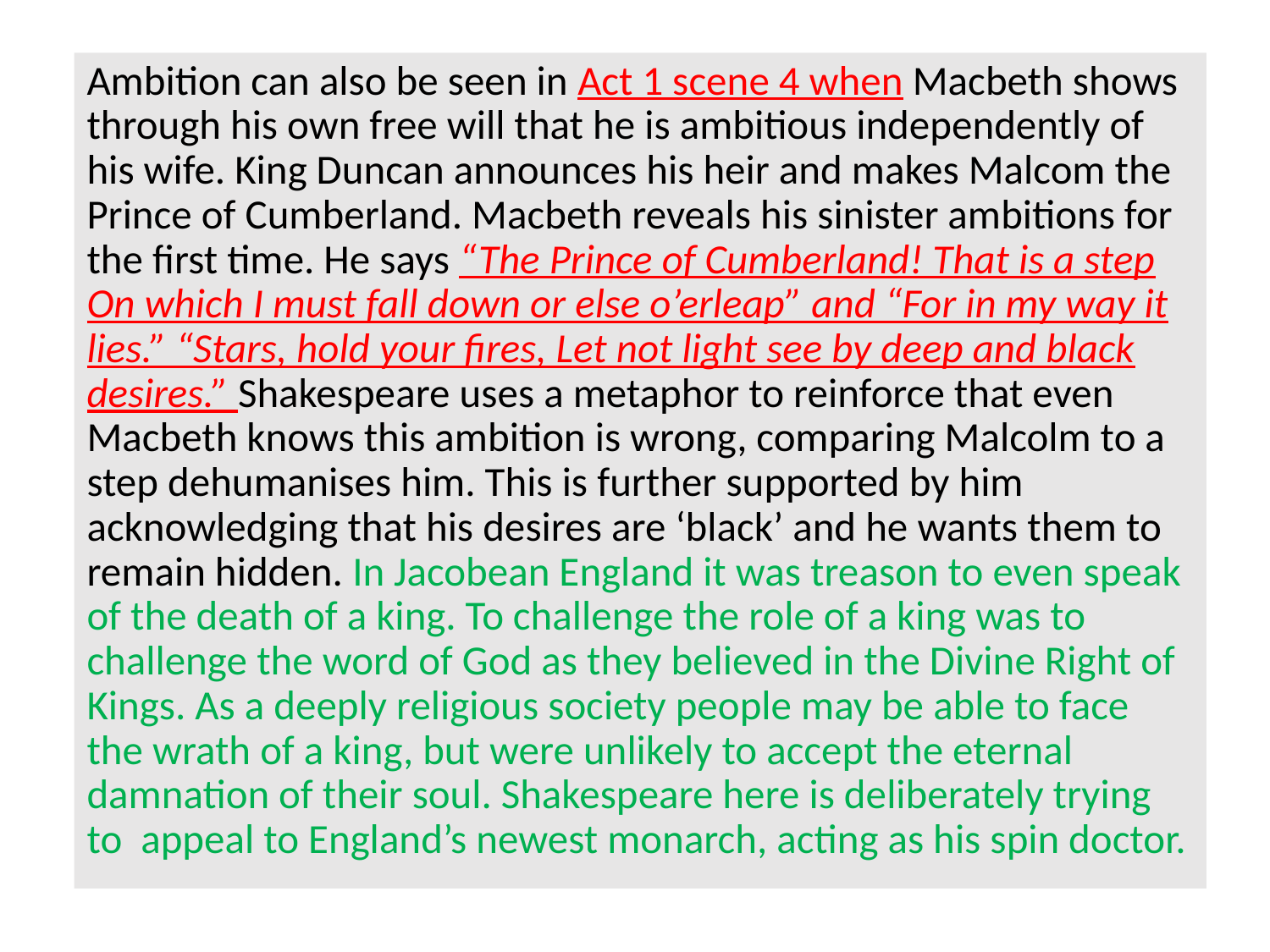

Ambition can also be seen in Act 1 scene 4 when Macbeth shows through his own free will that he is ambitious independently of his wife. King Duncan announces his heir and makes Malcom the Prince of Cumberland. Macbeth reveals his sinister ambitions for the first time. He says “The Prince of Cumberland! That is a step On which I must fall down or else o’erleap” and “For in my way it lies.” “Stars, hold your fires, Let not light see by deep and black desires.” Shakespeare uses a metaphor to reinforce that even Macbeth knows this ambition is wrong, comparing Malcolm to a step dehumanises him. This is further supported by him acknowledging that his desires are ‘black’ and he wants them to remain hidden. In Jacobean England it was treason to even speak of the death of a king. To challenge the role of a king was to challenge the word of God as they believed in the Divine Right of Kings. As a deeply religious society people may be able to face the wrath of a king, but were unlikely to accept the eternal damnation of their soul. Shakespeare here is deliberately trying to  appeal to England’s newest monarch, acting as his spin doctor.